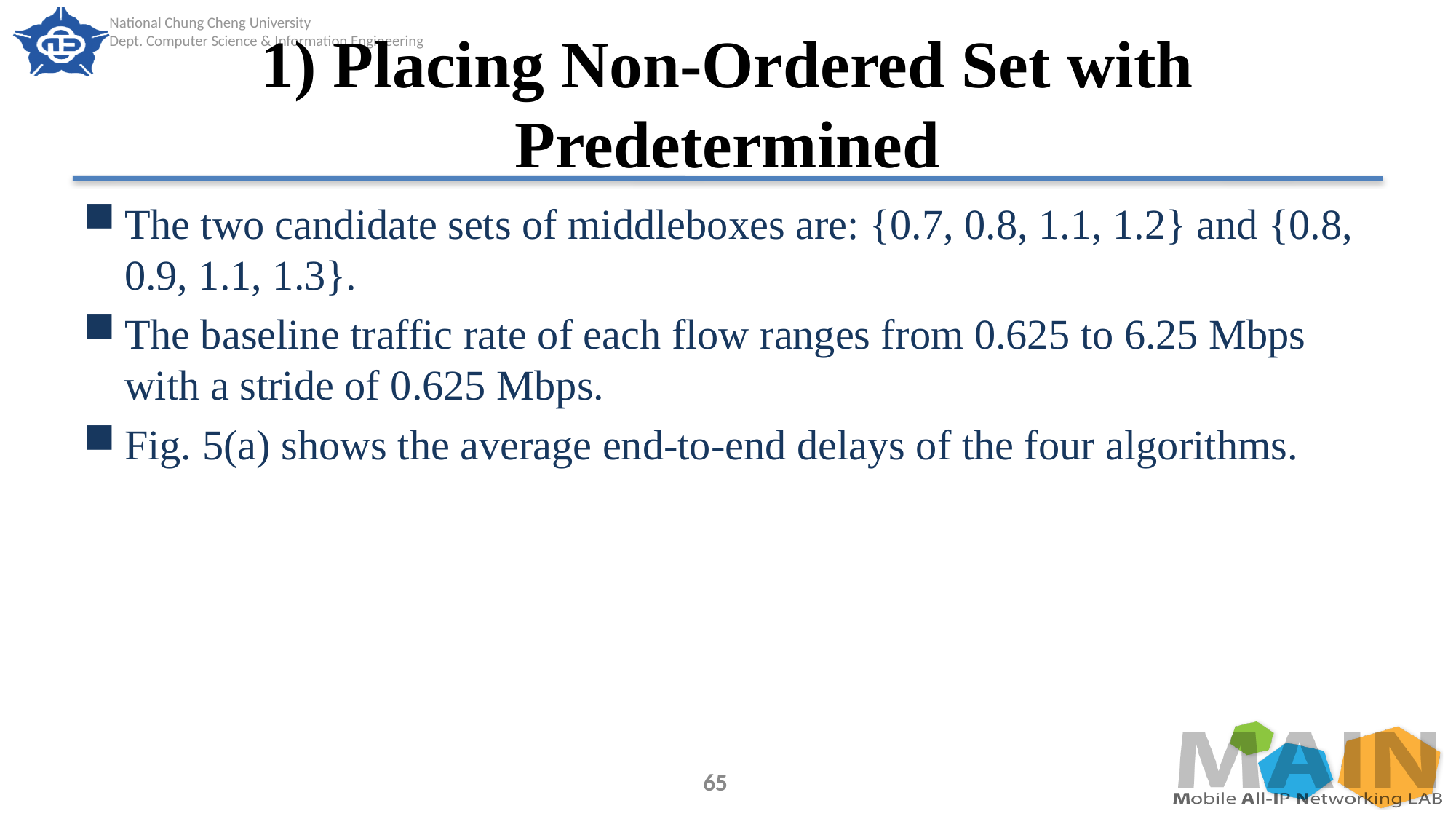

# 1) Placing Non-Ordered Set with Predetermined
The two candidate sets of middleboxes are: {0.7, 0.8, 1.1, 1.2} and {0.8, 0.9, 1.1, 1.3}.
The baseline traffic rate of each flow ranges from 0.625 to 6.25 Mbps with a stride of 0.625 Mbps.
Fig. 5(a) shows the average end-to-end delays of the four algorithms.
65